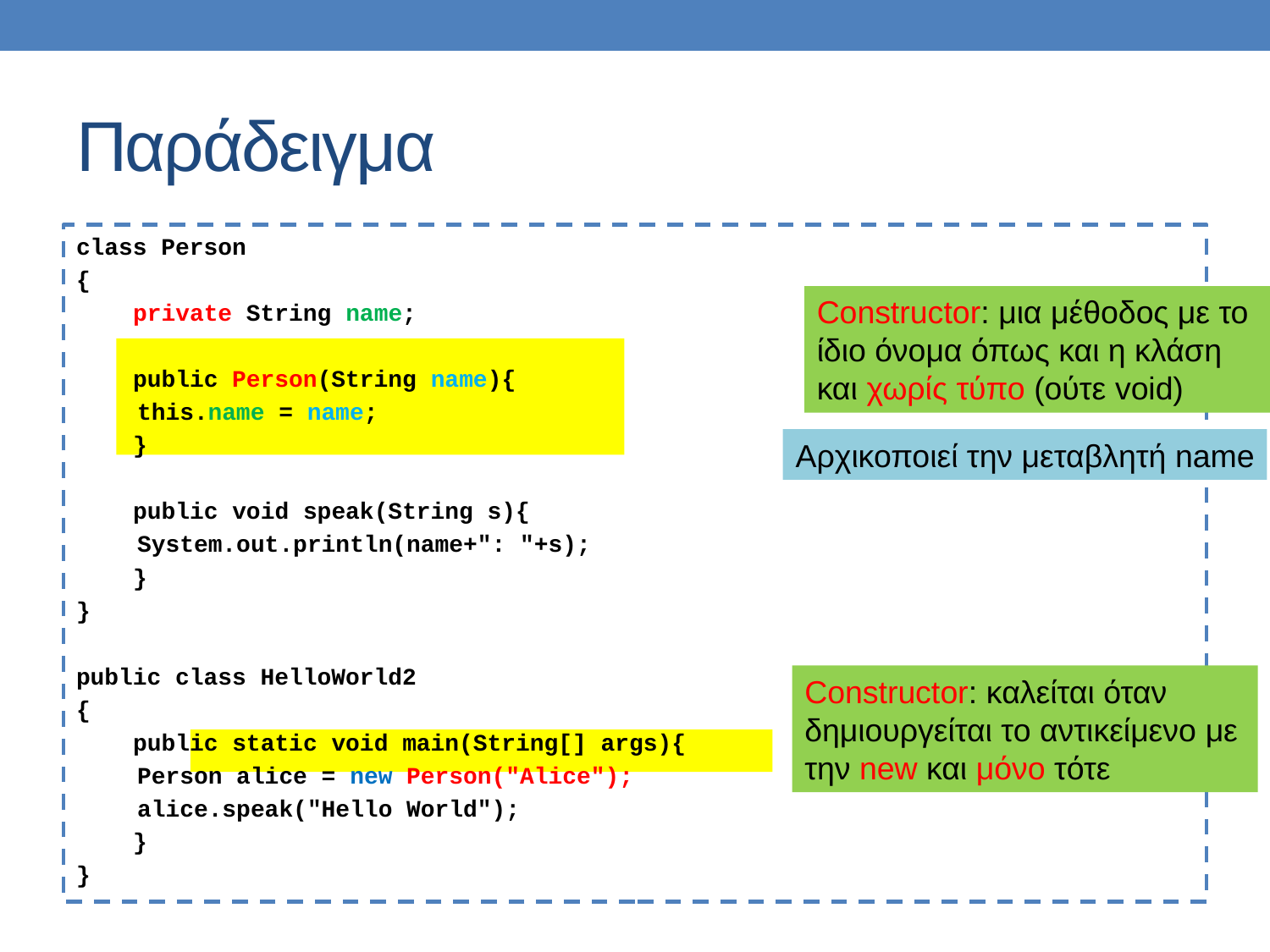

# Παράδειγμα
class Person
{
    private String name;

    public Person(String name){
	this.name = name;
    }

    public void speak(String s){
	System.out.println(name+": "+s);
    }
}

public class HelloWorld2
{
    public static void main(String[] args){
	Person alice = new Person("Alice");
	alice.speak("Hello World");
    }
}
Constructor: μια μέθοδος με το ίδιο όνομα όπως και η κλάση και χωρίς τύπο (ούτε void)

Αρχικοποιεί την μεταβλητή name
Constructor: καλείται όταν δημιουργείται το αντικείμενο με την new και μόνο τότε